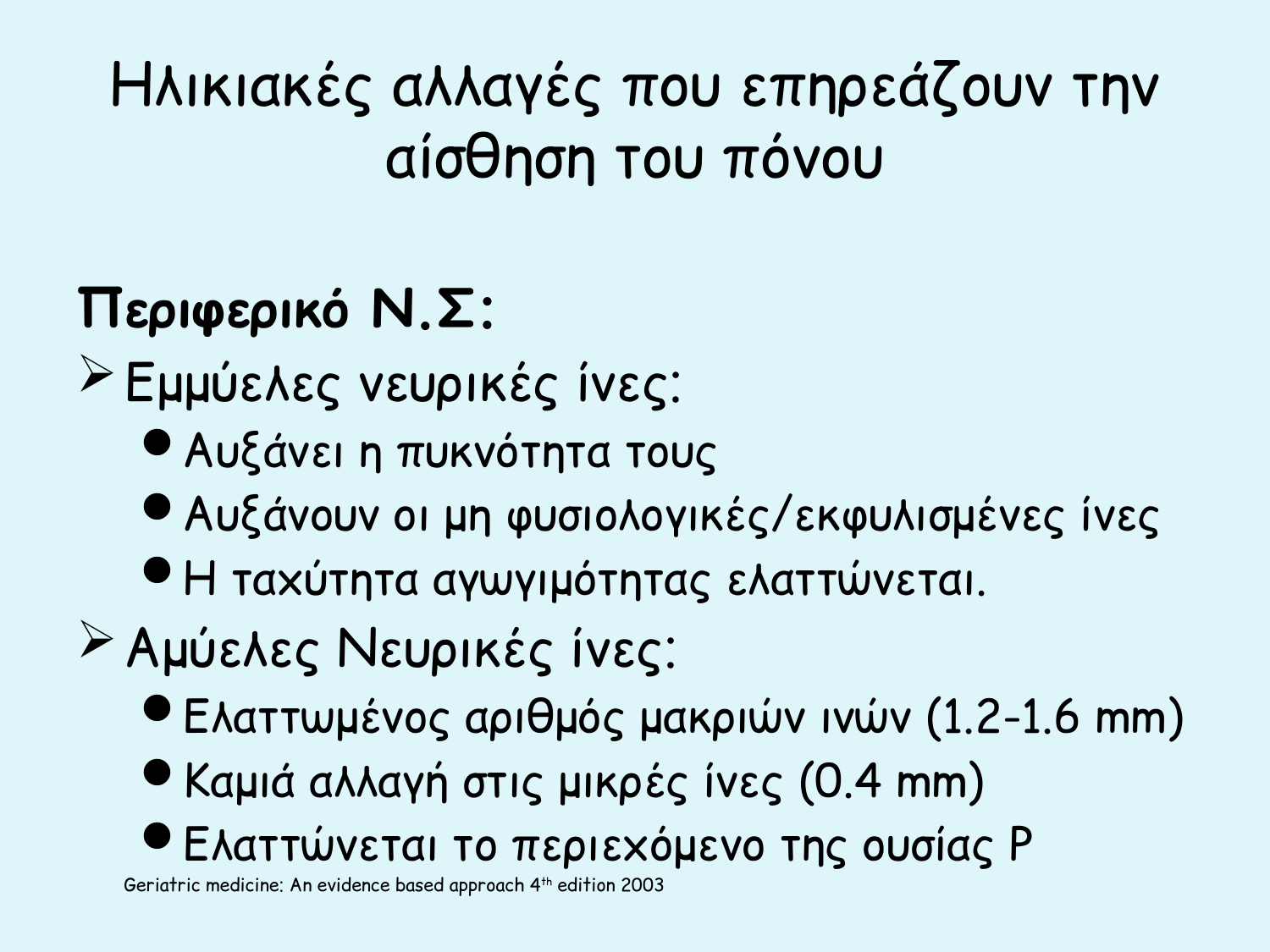

# Ηλικιακές αλλαγές που επηρεάζουν την αίσθηση του πόνου
Περιφερικό Ν.Σ:
Εμμύελες νευρικές ίνες:
Αυξάνει η πυκνότητα τους
Αυξάνουν οι μη φυσιολογικές/εκφυλισμένες ίνες
Η ταχύτητα αγωγιμότητας ελαττώνεται.
Αμύελες Νευρικές ίνες:
Ελαττωμένος αριθμός μακριών ινών (1.2-1.6 mm)
Καμιά αλλαγή στις μικρές ίνες (0.4 mm)
Ελαττώνεται το περιεχόμενο της ουσίας P
					Geriatric medicine: An evidence based approach 4th edition 2003